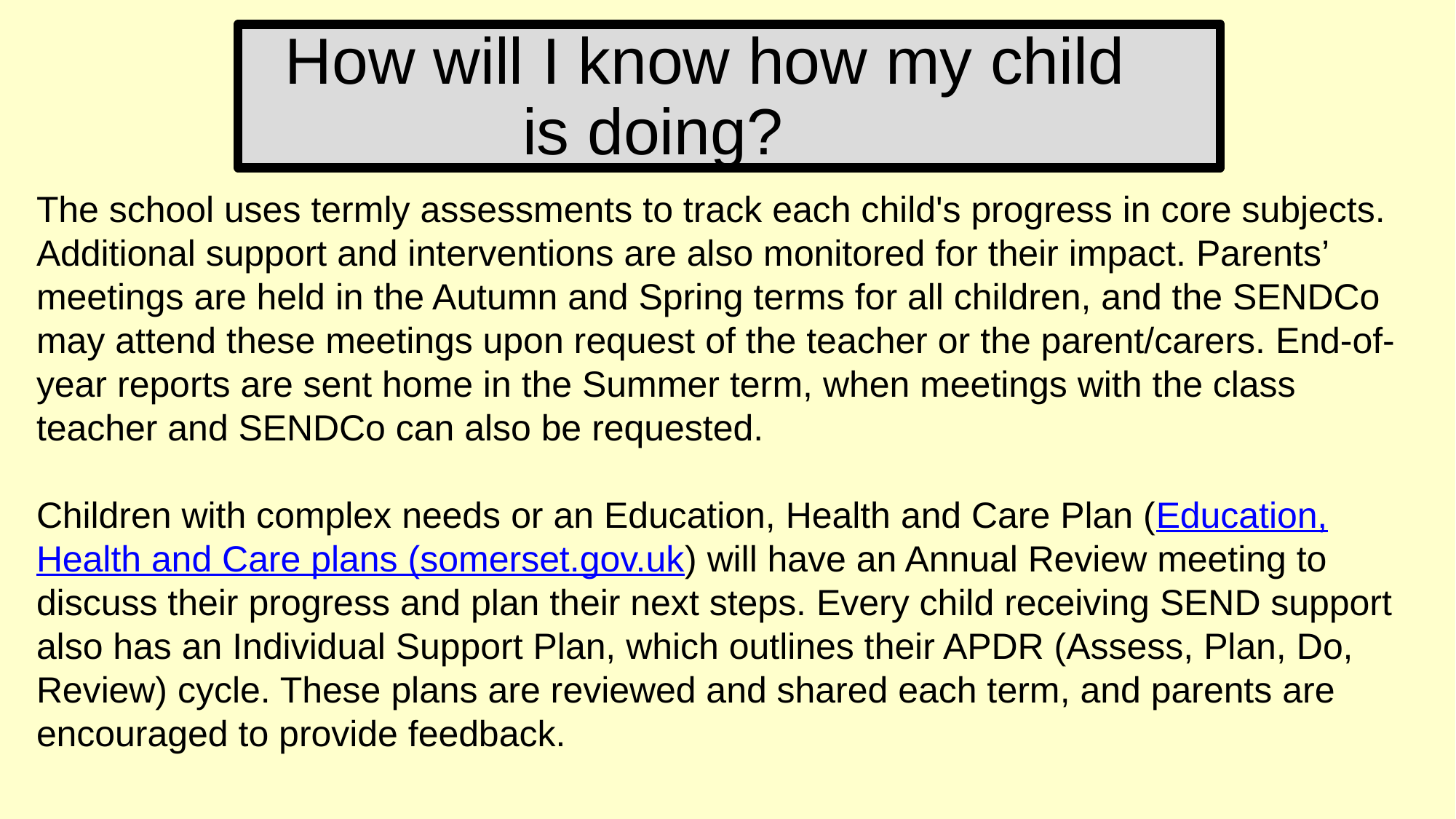

# How will I know how my child is doing?
The school uses termly assessments to track each child's progress in core subjects. Additional support and interventions are also monitored for their impact. Parents’ meetings are held in the Autumn and Spring terms for all children, and the SENDCo may attend these meetings upon request of the teacher or the parent/carers. End-of-year reports are sent home in the Summer term, when meetings with the class teacher and SENDCo can also be requested.

Children with complex needs or an Education, Health and Care Plan (Education, Health and Care plans (somerset.gov.uk) will have an Annual Review meeting to discuss their progress and plan their next steps. Every child receiving SEND support also has an Individual Support Plan, which outlines their APDR (Assess, Plan, Do, Review) cycle. These plans are reviewed and shared each term, and parents are encouraged to provide feedback.